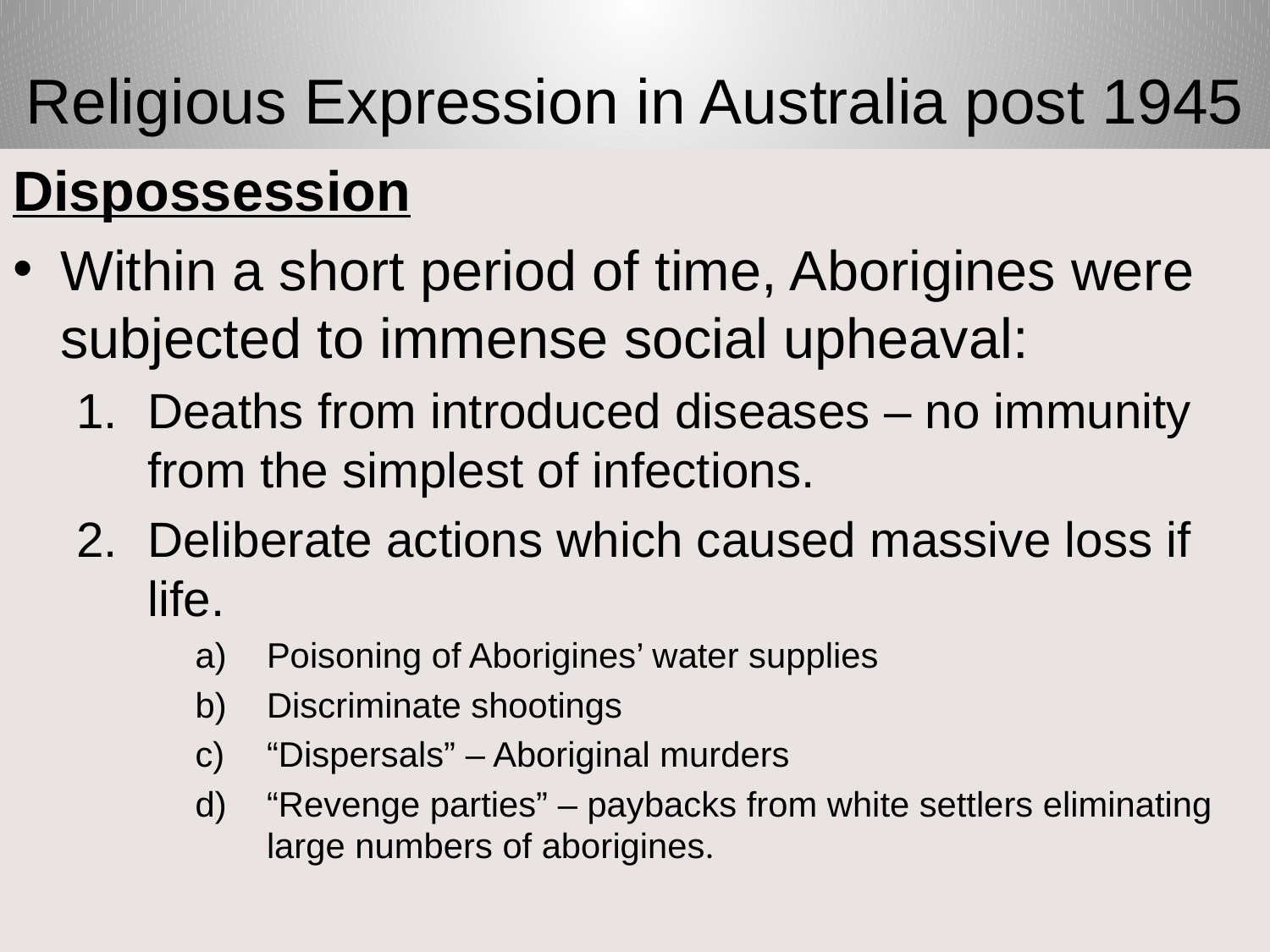

# Religious Expression in Australia post 1945
Dispossession
Within a short period of time, Aborigines were subjected to immense social upheaval:
Deaths from introduced diseases – no immunity from the simplest of infections.
Deliberate actions which caused massive loss if life.
Poisoning of Aborigines’ water supplies
Discriminate shootings
“Dispersals” – Aboriginal murders
“Revenge parties” – paybacks from white settlers eliminating large numbers of aborigines.